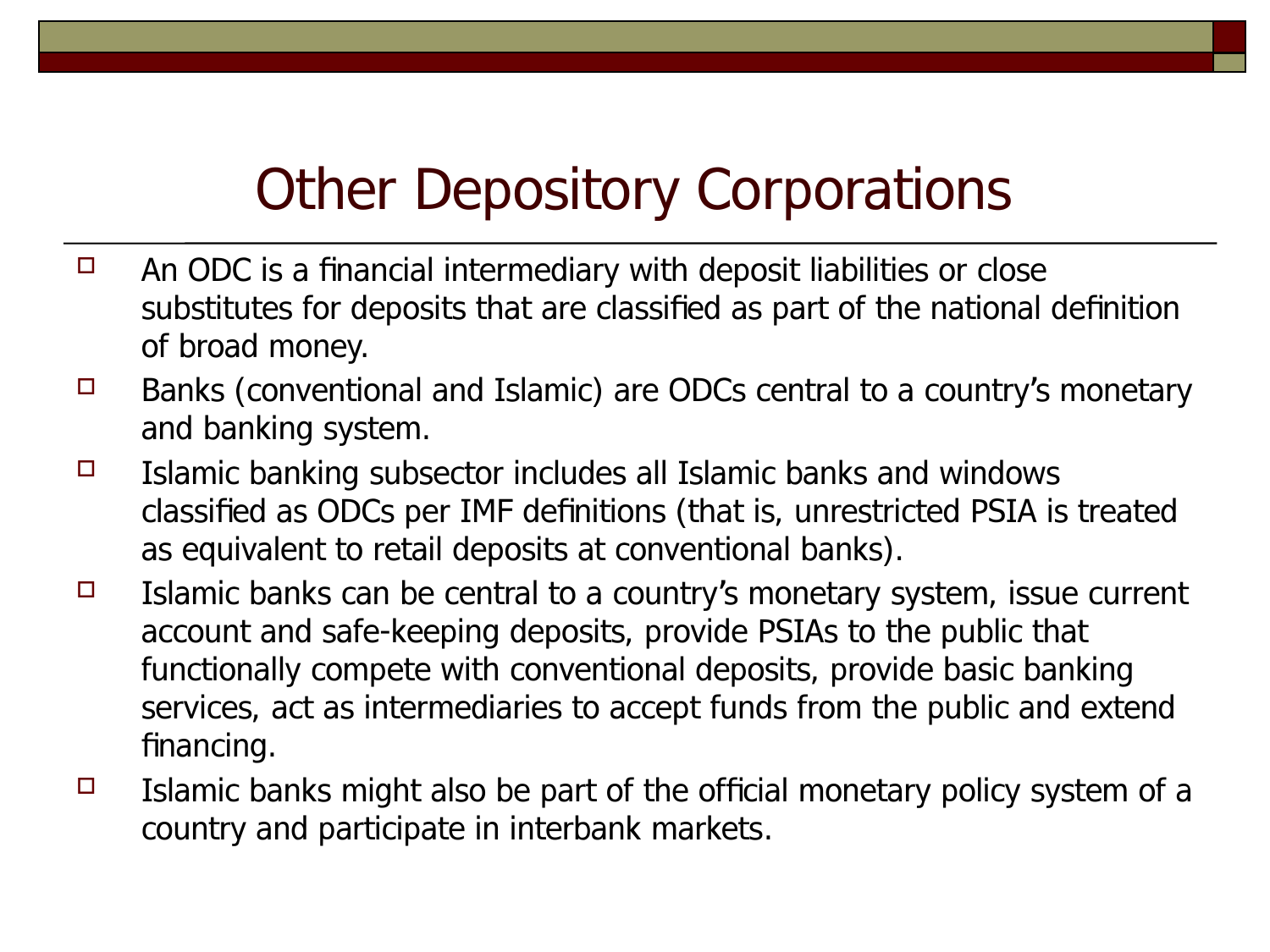

# Other Depository Corporations
An ODC is a financial intermediary with deposit liabilities or close substitutes for deposits that are classified as part of the national definition of broad money.
Banks (conventional and Islamic) are ODCs central to a country’s monetary and banking system.
Islamic banking subsector includes all Islamic banks and windows classified as ODCs per IMF definitions (that is, unrestricted PSIA is treated as equivalent to retail deposits at conventional banks).
Islamic banks can be central to a country’s monetary system, issue current account and safe-keeping deposits, provide PSIAs to the public that functionally compete with conventional deposits, provide basic banking services, act as intermediaries to accept funds from the public and extend financing.
Islamic banks might also be part of the official monetary policy system of a country and participate in interbank markets.